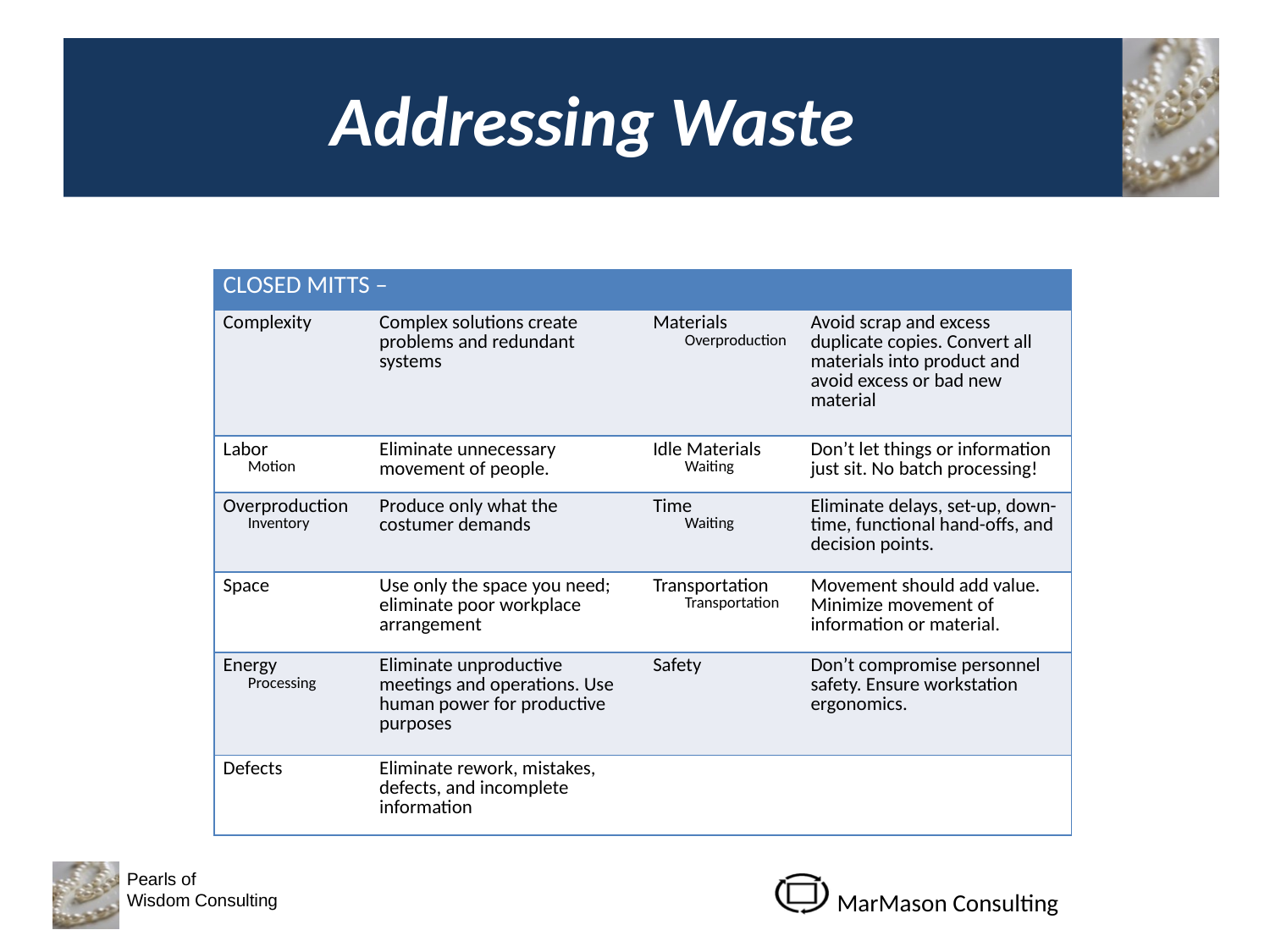

# Addressing Waste
| CLOSED MITTS – |  |  |  |
| --- | --- | --- | --- |
| Complexity | Complex solutions create problems and redundant systems | Materials Overproduction | Avoid scrap and excess duplicate copies. Convert all materials into product and avoid excess or bad new material |
| Labor Motion | Eliminate unnecessary movement of people. | Idle Materials Waiting | Don’t let things or information just sit. No batch processing! |
| Overproduction Inventory | Produce only what the costumer demands | Time Waiting | Eliminate delays, set-up, down-time, functional hand-offs, and decision points. |
| Space | Use only the space you need; eliminate poor workplace arrangement | Transportation Transportation | Movement should add value. Minimize movement of information or material. |
| Energy Processing | Eliminate unproductive meetings and operations. Use human power for productive purposes | Safety | Don’t compromise personnel safety. Ensure workstation ergonomics. |
| Defects | Eliminate rework, mistakes, defects, and incomplete information |  |  |